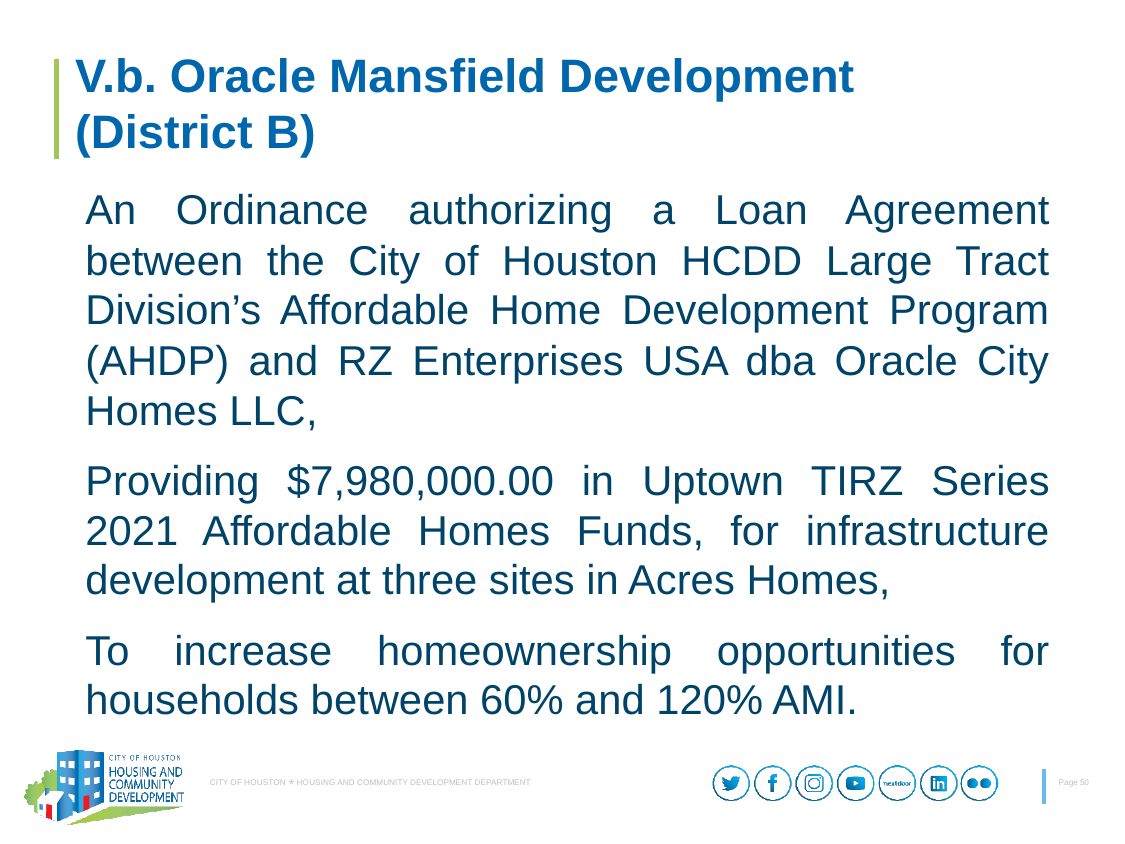

# V.b. Oracle Mansfield Development (District B)
An Ordinance authorizing a Loan Agreement between the City of Houston HCDD Large Tract Division’s Affordable Home Development Program (AHDP) and RZ Enterprises USA dba Oracle City Homes LLC,

Providing $7,980,000.00 in Uptown TIRZ Series 2021 Affordable Homes Funds, for infrastructure development at three sites in Acres Homes,

To increase homeownership opportunities for households between 60% and 120% AMI.